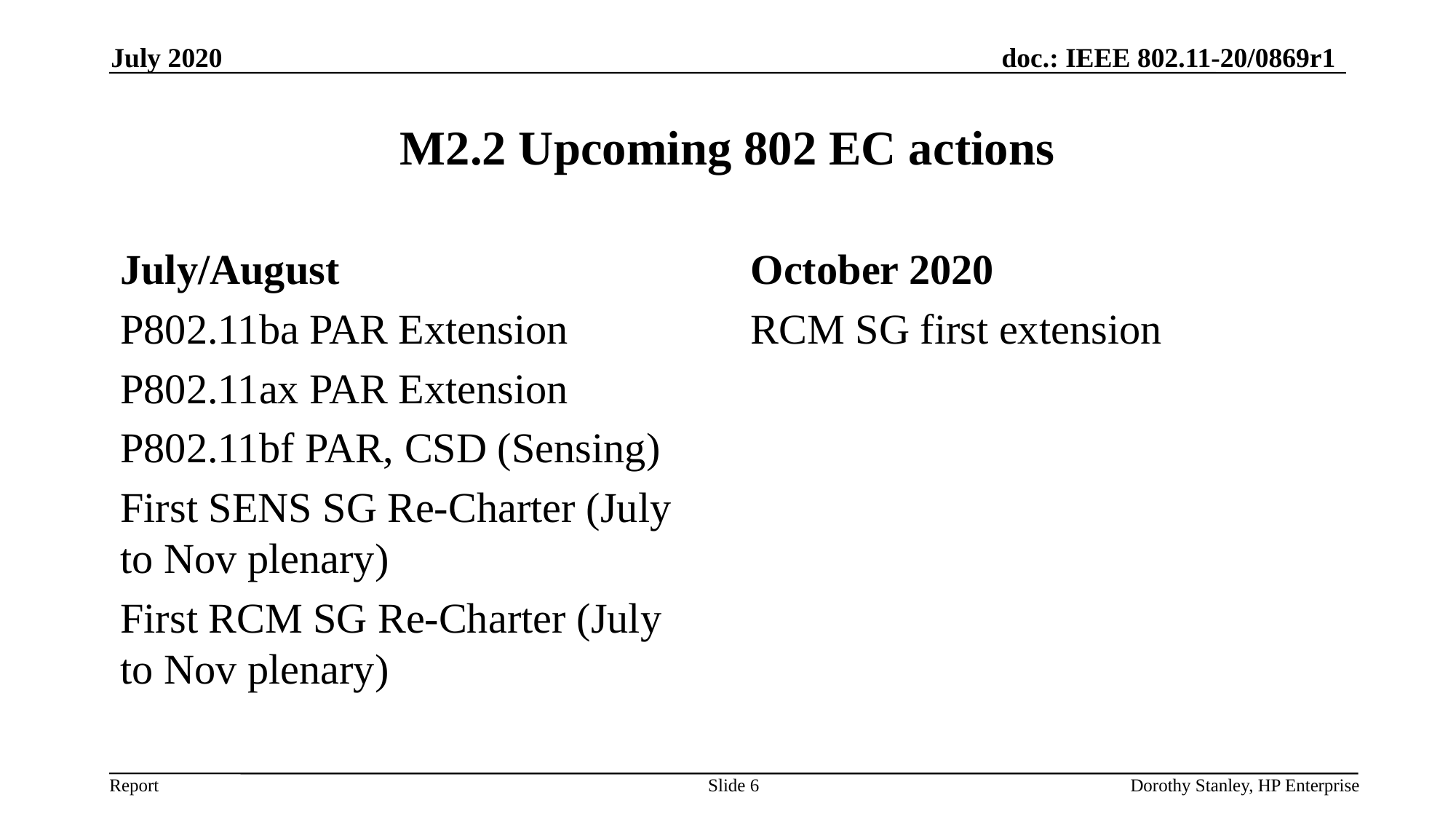

July 2020
# M2.2 Upcoming 802 EC actions
July/August
P802.11ba PAR Extension
P802.11ax PAR Extension
P802.11bf PAR, CSD (Sensing)
First SENS SG Re-Charter (July to Nov plenary)
First RCM SG Re-Charter (July to Nov plenary)

October 2020
RCM SG first extension

Slide 6
Dorothy Stanley, HP Enterprise